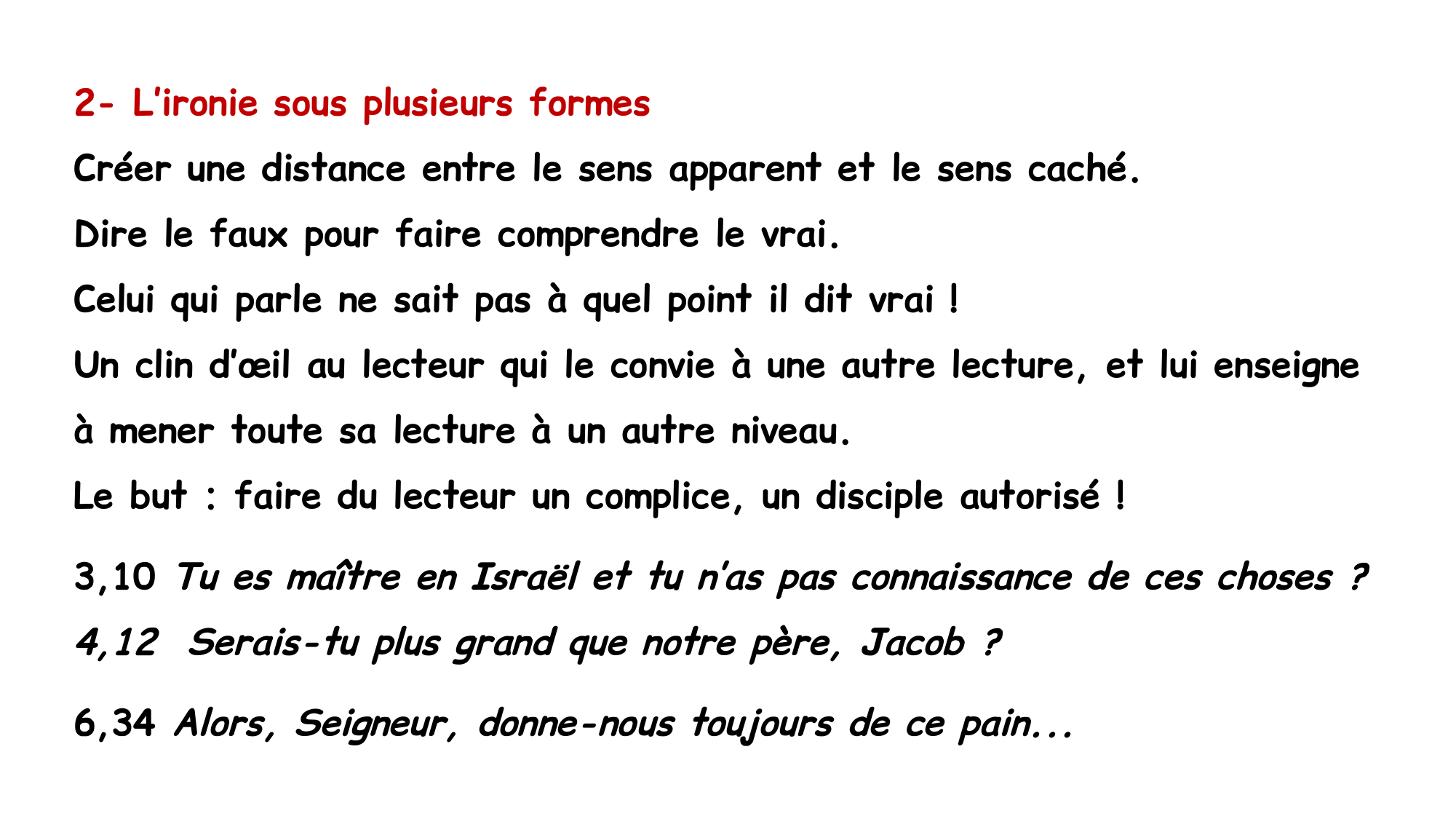

2- L’ironie sous plusieurs formes
Créer une distance entre le sens apparent et le sens caché.
Dire le faux pour faire comprendre le vrai.
Celui qui parle ne sait pas à quel point il dit vrai !
Un clin d’œil au lecteur qui le convie à une autre lecture, et lui enseigne à mener toute sa lecture à un autre niveau.
Le but : faire du lecteur un complice, un disciple autorisé !
3,10 Tu es maître en Israël et tu n’as pas connaissance de ces choses ?
4,12  Serais-tu plus grand que notre père, Jacob ?
6,34 Alors, Seigneur, donne-nous toujours de ce pain...